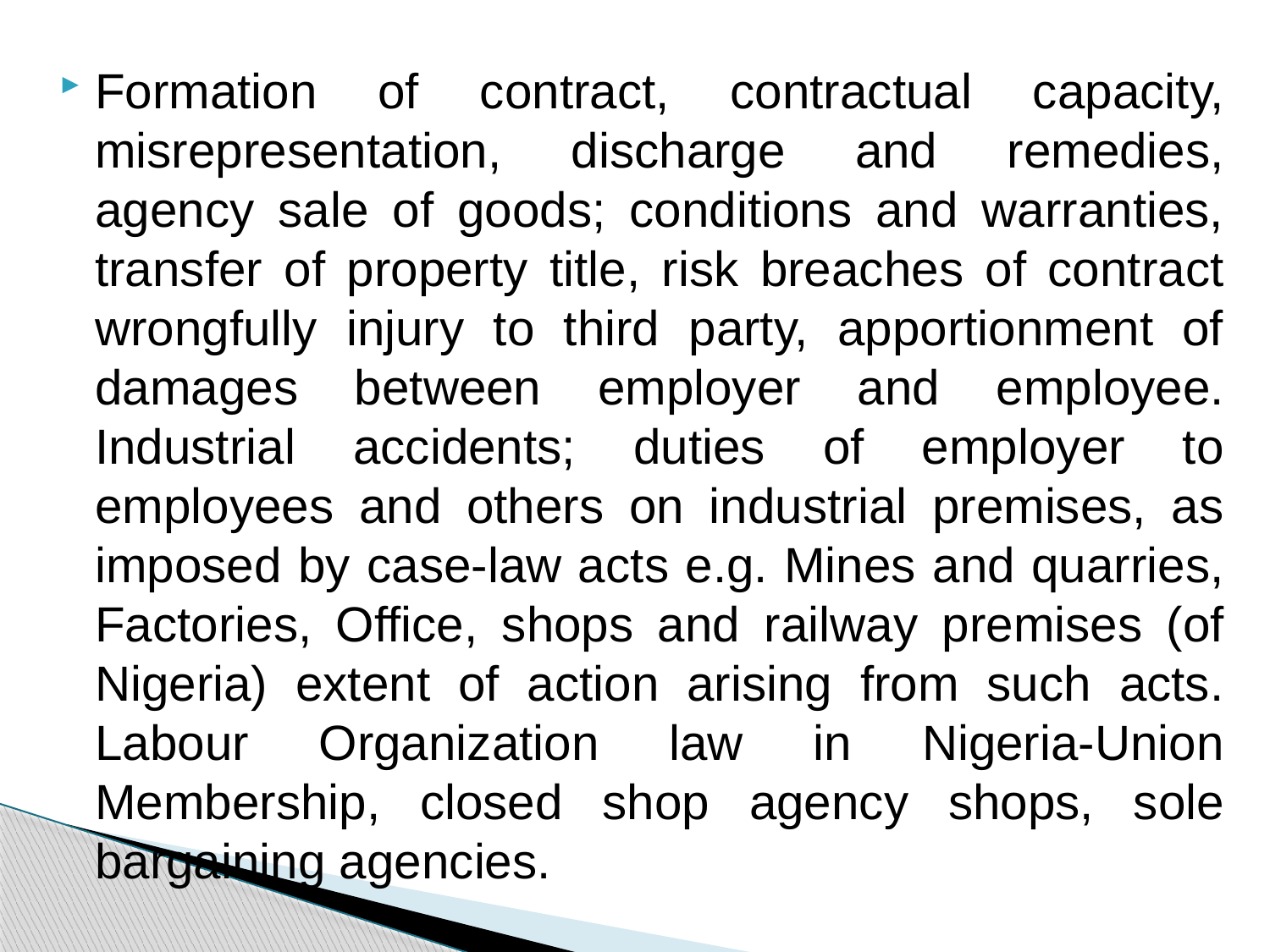

Formation of contract, contractual capacity, misrepresentation, discharge and remedies, agency sale of goods; conditions and warranties, transfer of property title, risk breaches of contract wrongfully injury to third party, apportionment of damages between employer and employee. Industrial accidents; duties of employer to employees and others on industrial premises, as imposed by case-law acts e.g. Mines and quarries, Factories, Office, shops and railway premises (of Nigeria) extent of action arising from such acts. Labour Organization law in Nigeria-Union Membership, closed shop agency shops, sole bargaining agencies.